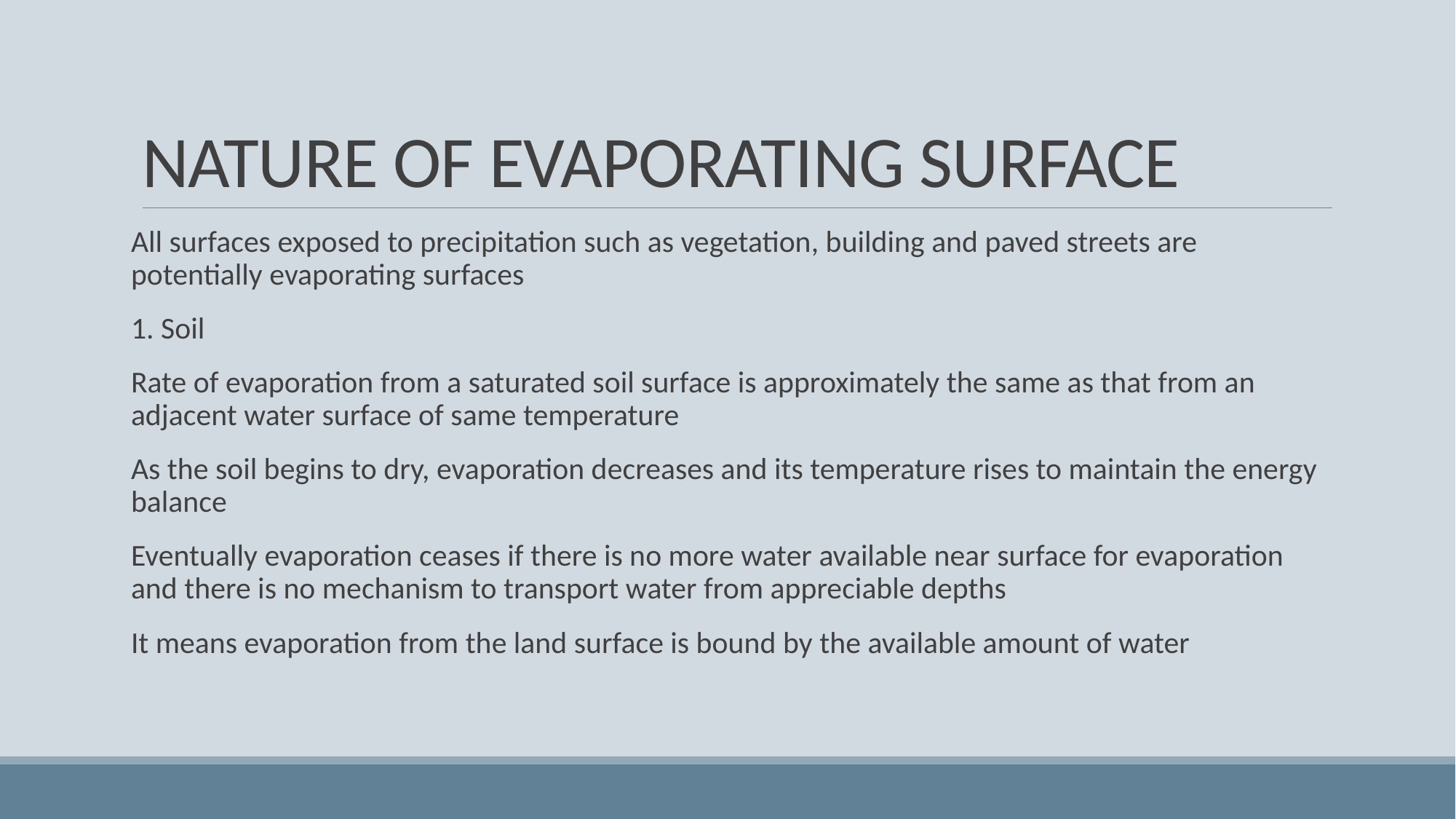

# NATURE OF EVAPORATING SURFACE
All surfaces exposed to precipitation such as vegetation, building and paved streets are potentially evaporating surfaces
1. Soil
Rate of evaporation from a saturated soil surface is approximately the same as that from an adjacent water surface of same temperature
As the soil begins to dry, evaporation decreases and its temperature rises to maintain the energy balance
Eventually evaporation ceases if there is no more water available near surface for evaporation and there is no mechanism to transport water from appreciable depths
It means evaporation from the land surface is bound by the available amount of water